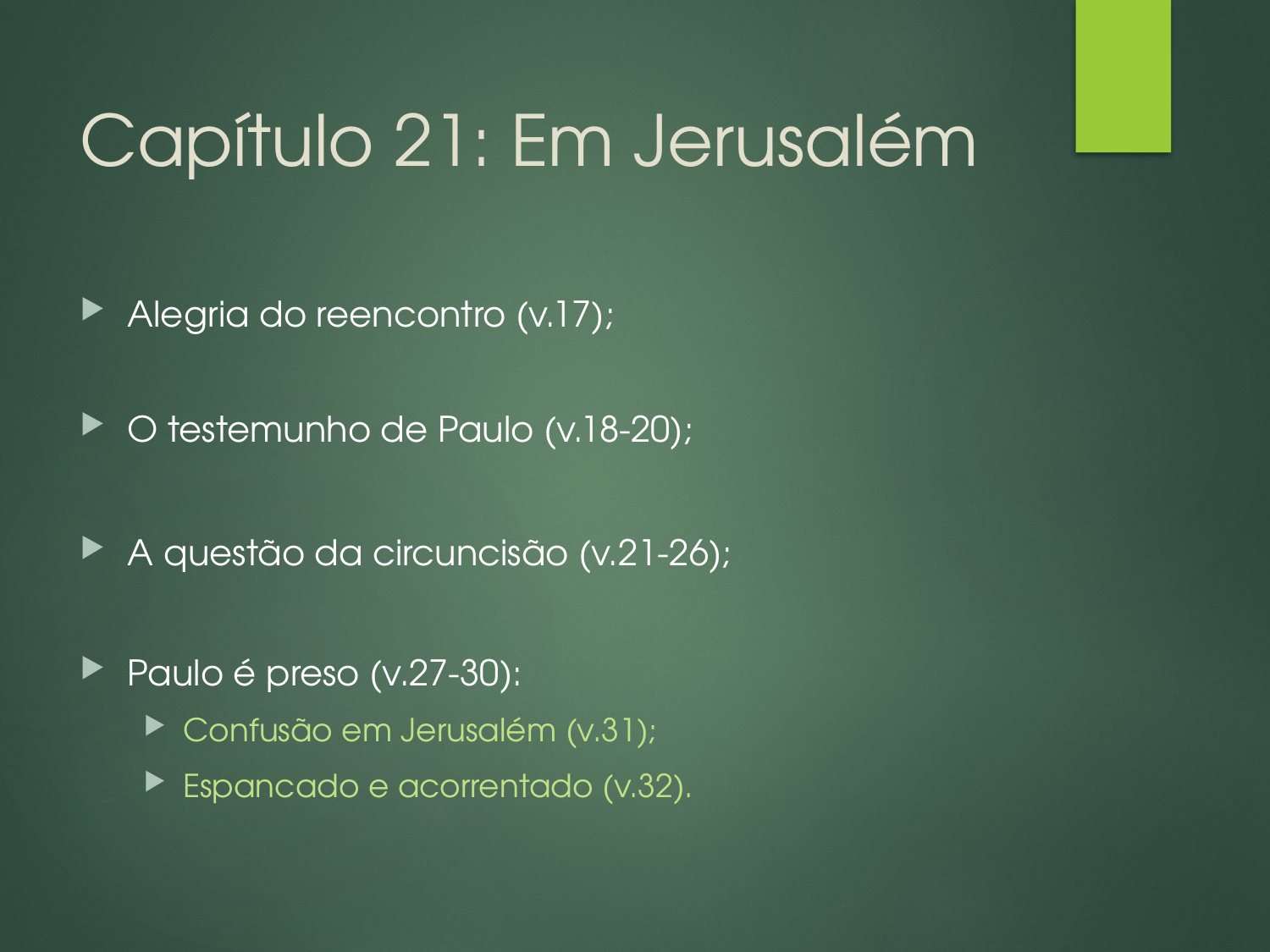

# Capítulo 21: Em Jerusalém
Alegria do reencontro (v.17);

O testemunho de Paulo (v.18-20);

A questão da circuncisão (v.21-26);

Paulo é preso (v.27-30):
Confusão em Jerusalém (v.31);
Espancado e acorrentado (v.32).